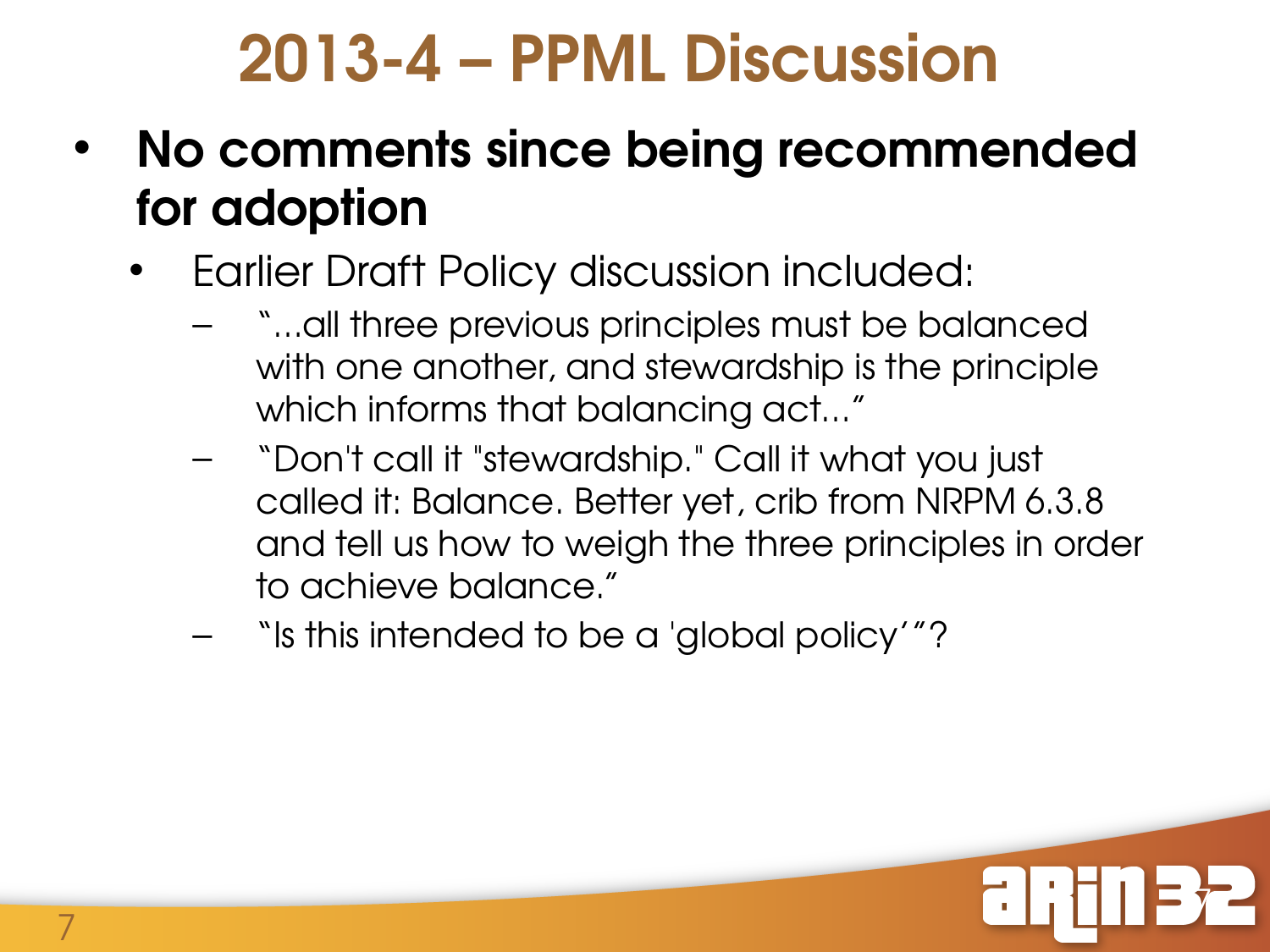

2013-4 – PPML Discussion
7
No comments since being recommended for adoption
Earlier Draft Policy discussion included:
“…all three previous principles must be balanced with one another, and stewardship is the principle which informs that balancing act…”
“Don't call it "stewardship." Call it what you just called it: Balance. Better yet, crib from NRPM 6.3.8 and tell us how to weigh the three principles in order to achieve balance.”
“Is this intended to be a 'global policy’”?

7
7